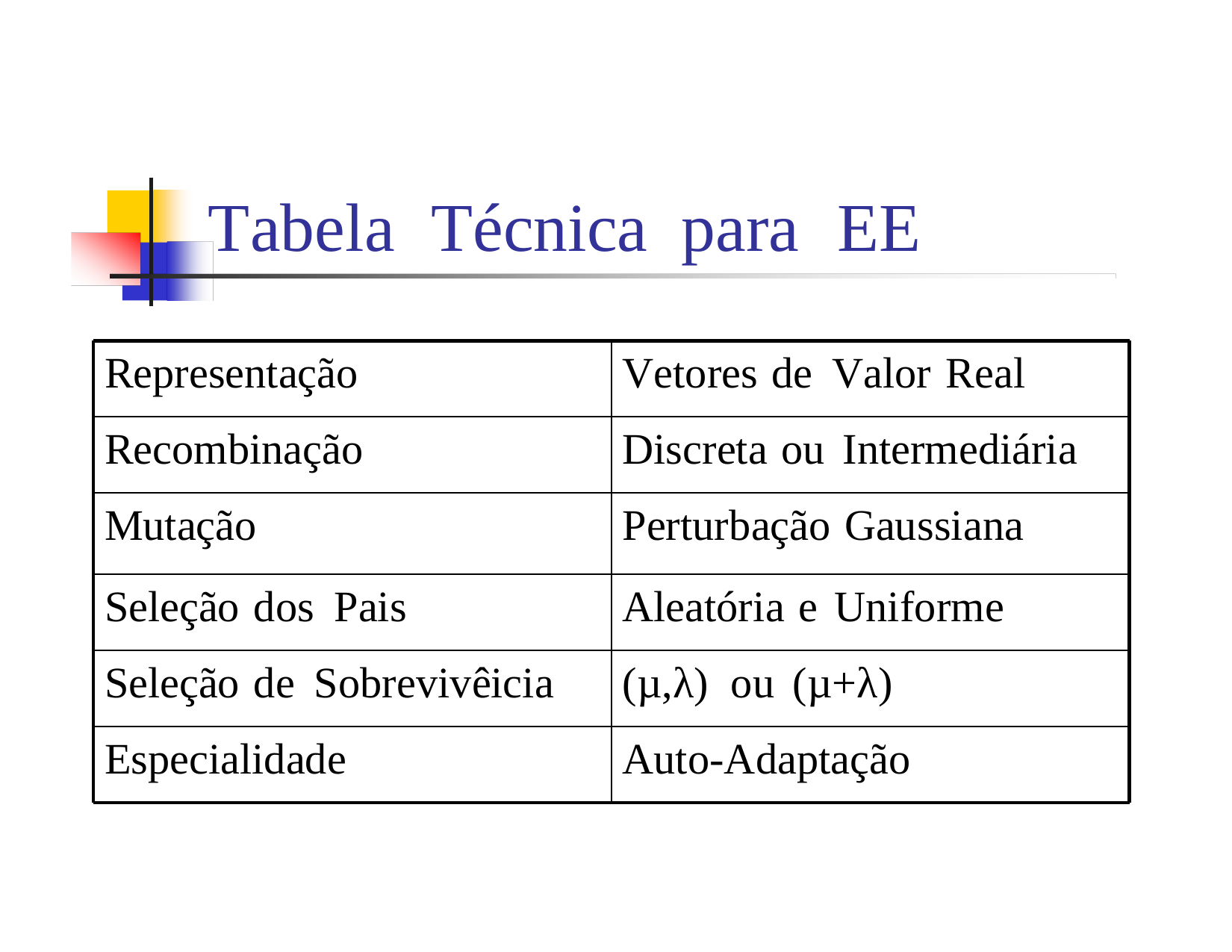

Tabela
Técnica
para
EE

Representação

Vetores de Valor Real

Recombinação

Discreta ou Intermediária

Mutação

Perturbação Gaussiana

Seleção dos Pais

Aleatória e Uniforme

Seleção de Sobrevivêicia

(µ,λ)  ou (µ+λ)

Especialidade

Auto-Adaptação